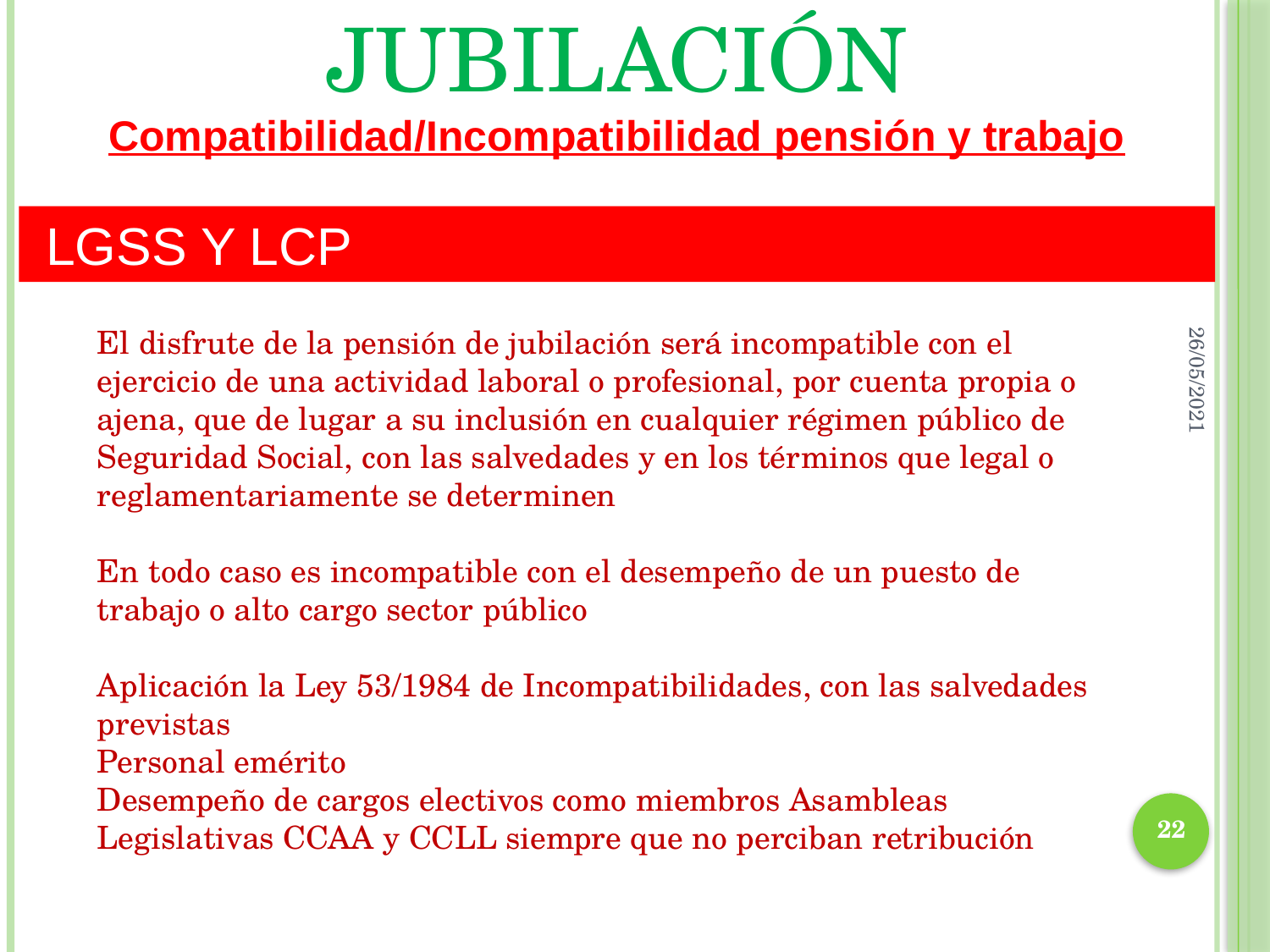

jubilación
Compatibilidad/Incompatibilidad pensión y trabajo
 LGSS Y LCP
26/05/2021
El disfrute de la pensión de jubilación será incompatible con el ejercicio de una actividad laboral o profesional, por cuenta propia o ajena, que de lugar a su inclusión en cualquier régimen público de Seguridad Social, con las salvedades y en los términos que legal o reglamentariamente se determinen

En todo caso es incompatible con el desempeño de un puesto de trabajo o alto cargo sector público

Aplicación la Ley 53/1984 de Incompatibilidades, con las salvedades previstas
Personal emérito
Desempeño de cargos electivos como miembros Asambleas Legislativas CCAA y CCLL siempre que no perciban retribución
22